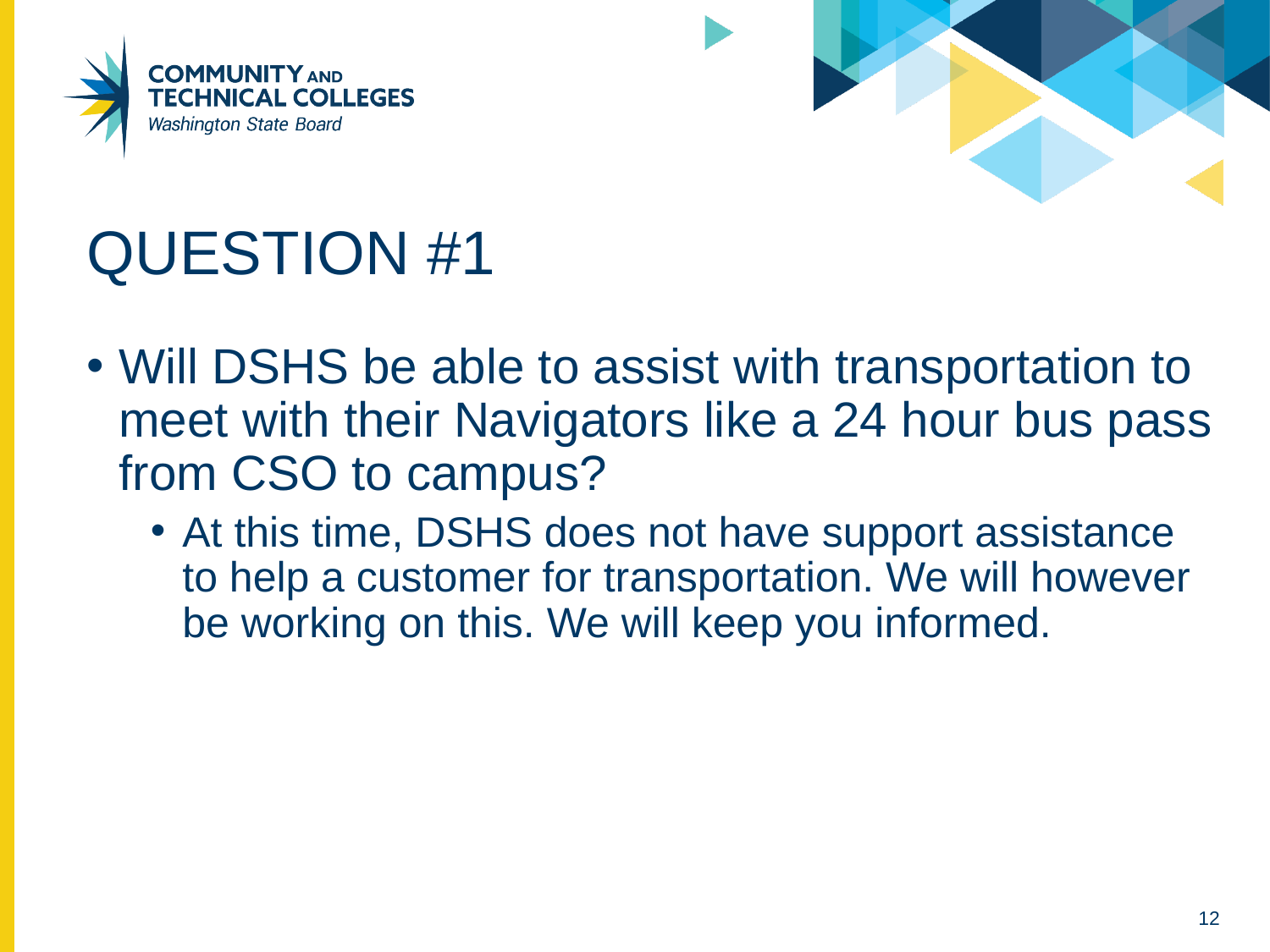

# Question #1
Will DSHS be able to assist with transportation to meet with their Navigators like a 24 hour bus pass from CSO to campus?
At this time, DSHS does not have support assistance to help a customer for transportation. We will however be working on this. We will keep you informed.
12